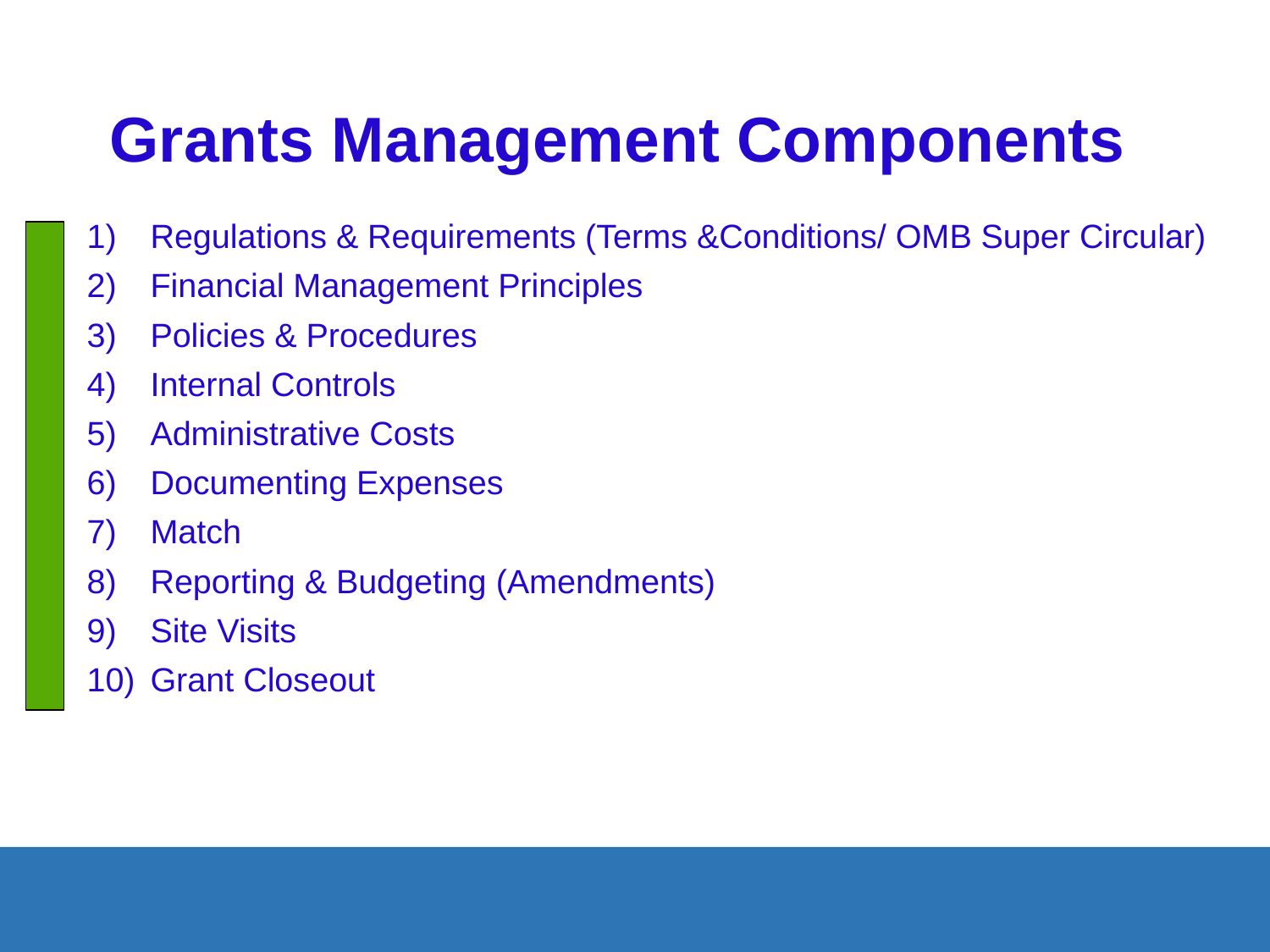

# Grants Management Components
Regulations & Requirements (Terms &Conditions/ OMB Super Circular)
Financial Management Principles
Policies & Procedures
Internal Controls
Administrative Costs
Documenting Expenses
Match
Reporting & Budgeting (Amendments)
Site Visits
Grant Closeout